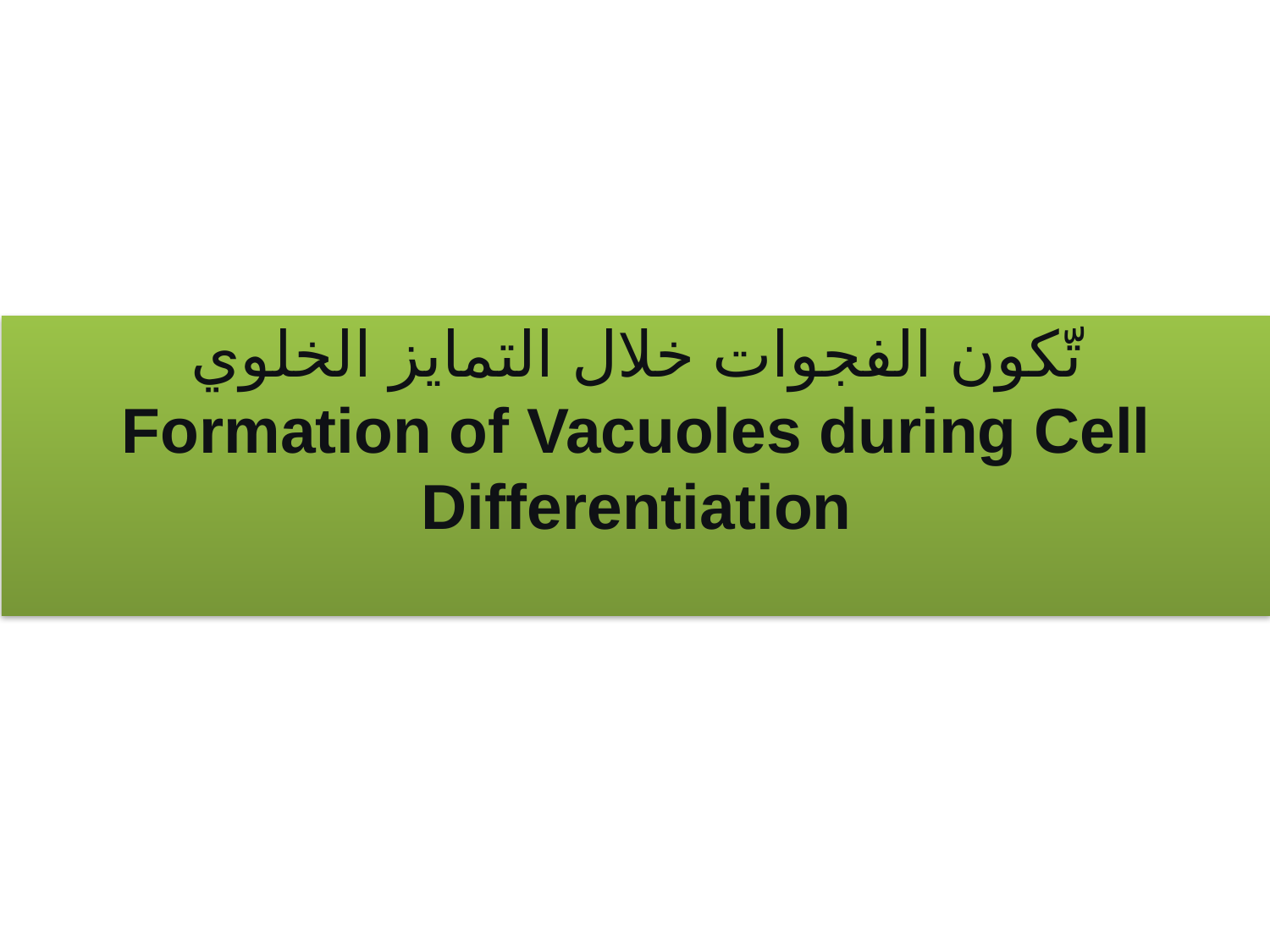

# تّكون الفجوات خلال التمايز الخلوي Formation of Vacuoles during Cell Differentiation